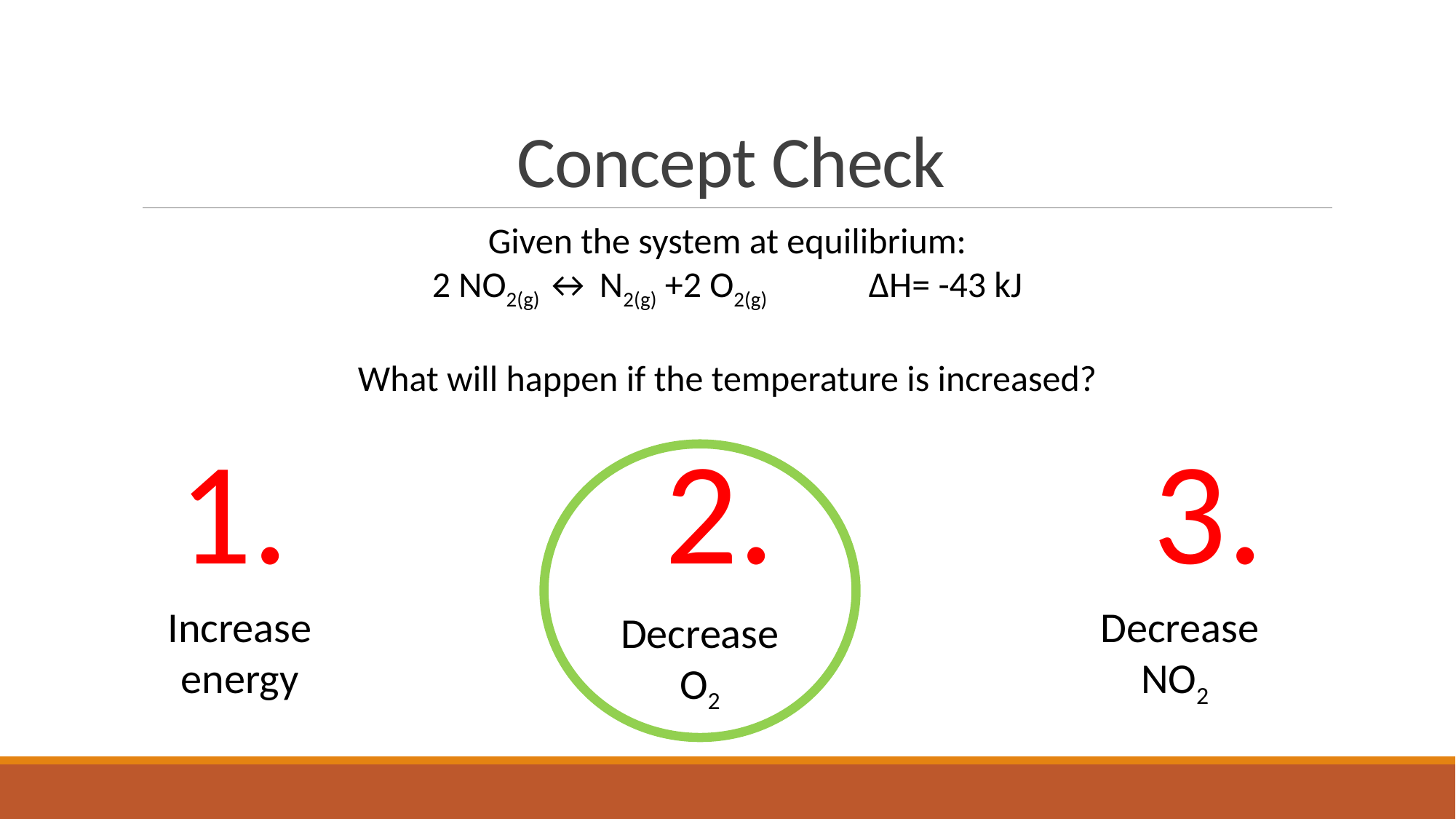

# Concept Check
Given the system at equilibrium:
2 NO2(g) ↔ N2(g) +2 O2(g) 	ΔH= -43 kJ

What will happen if the temperature is increased?

1.
2.
3.

Increase energy
Decrease NO2
Decrease O2